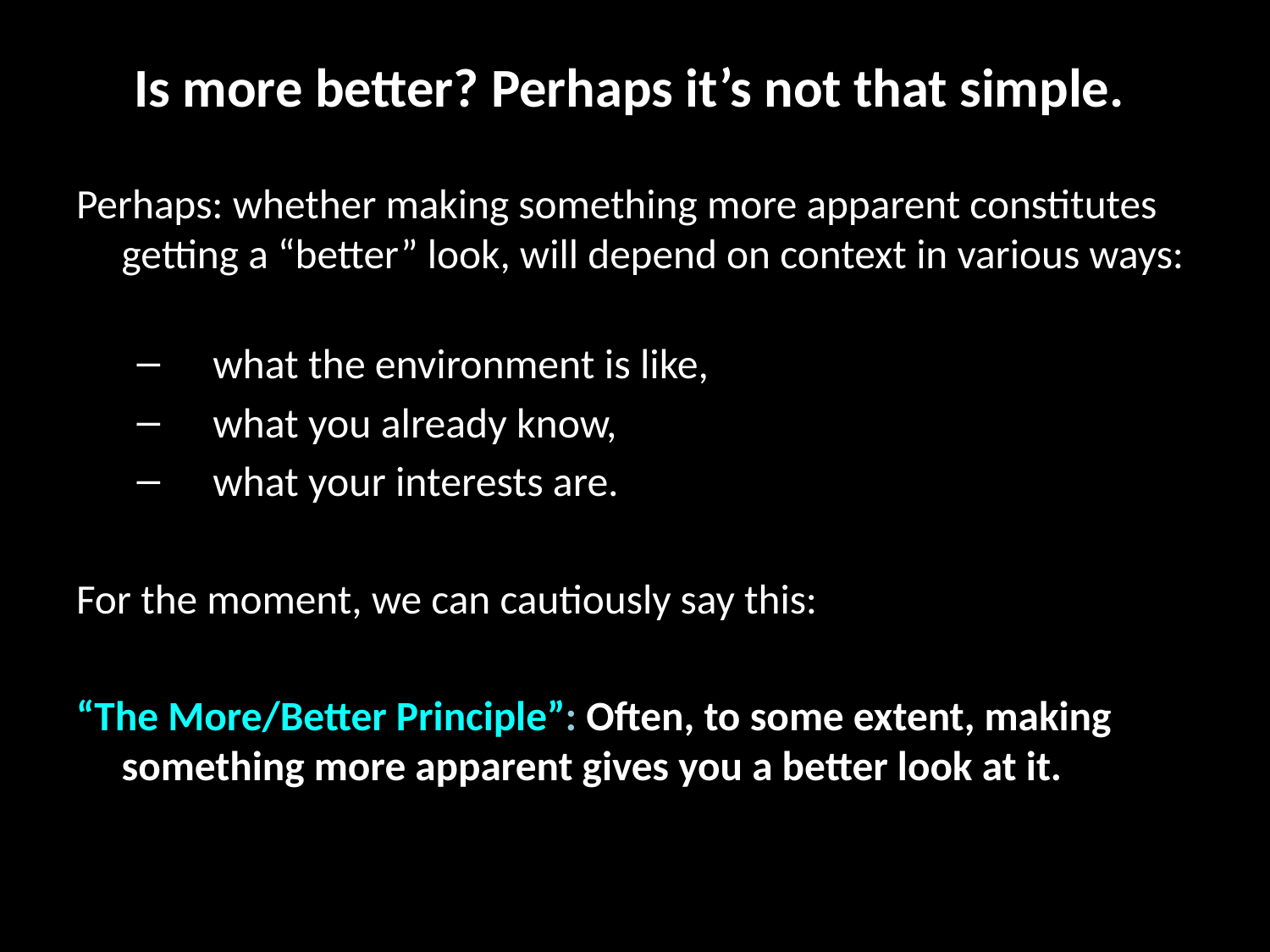

# Is more better? Perhaps it’s not that simple.
Perhaps: whether making something more apparent constitutes getting a “better” look, will depend on context in various ways:

    what the environment is like,
    what you already know,
    what your interests are.

For the moment, we can cautiously say this:

“The More/Better Principle”: Often, to some extent, making something more apparent gives you a better look at it.